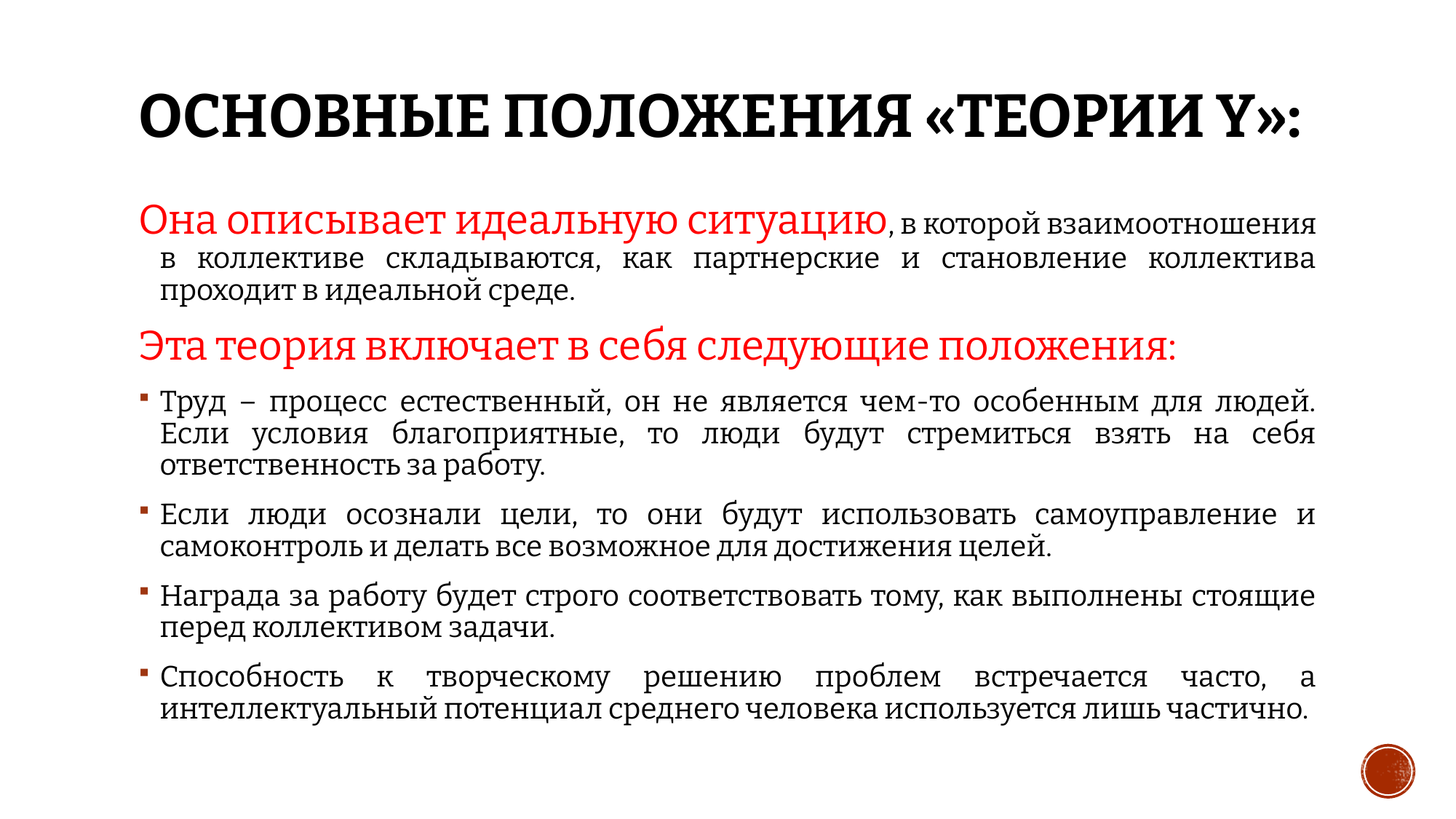

# Основные положения «теории Y»:
Она описывает идеальную ситуацию, в которой взаимоотношения в коллективе складываются, как партнерские и становление коллектива проходит в идеальной среде.
Эта теория включает в себя следующие положения:
Труд – процесс естественный, он не является чем-то особенным для людей. Если условия благоприятные, то люди будут стремиться взять на себя ответственность за работу.
Если люди осознали цели, то они будут использовать самоуправление и самоконтроль и делать все возможное для достижения целей.
Награда за работу будет строго соответствовать тому, как выполнены стоящие перед коллективом задачи.
Способность к творческому решению проблем встречается часто, а интеллектуальный потенциал среднего человека используется лишь частично.